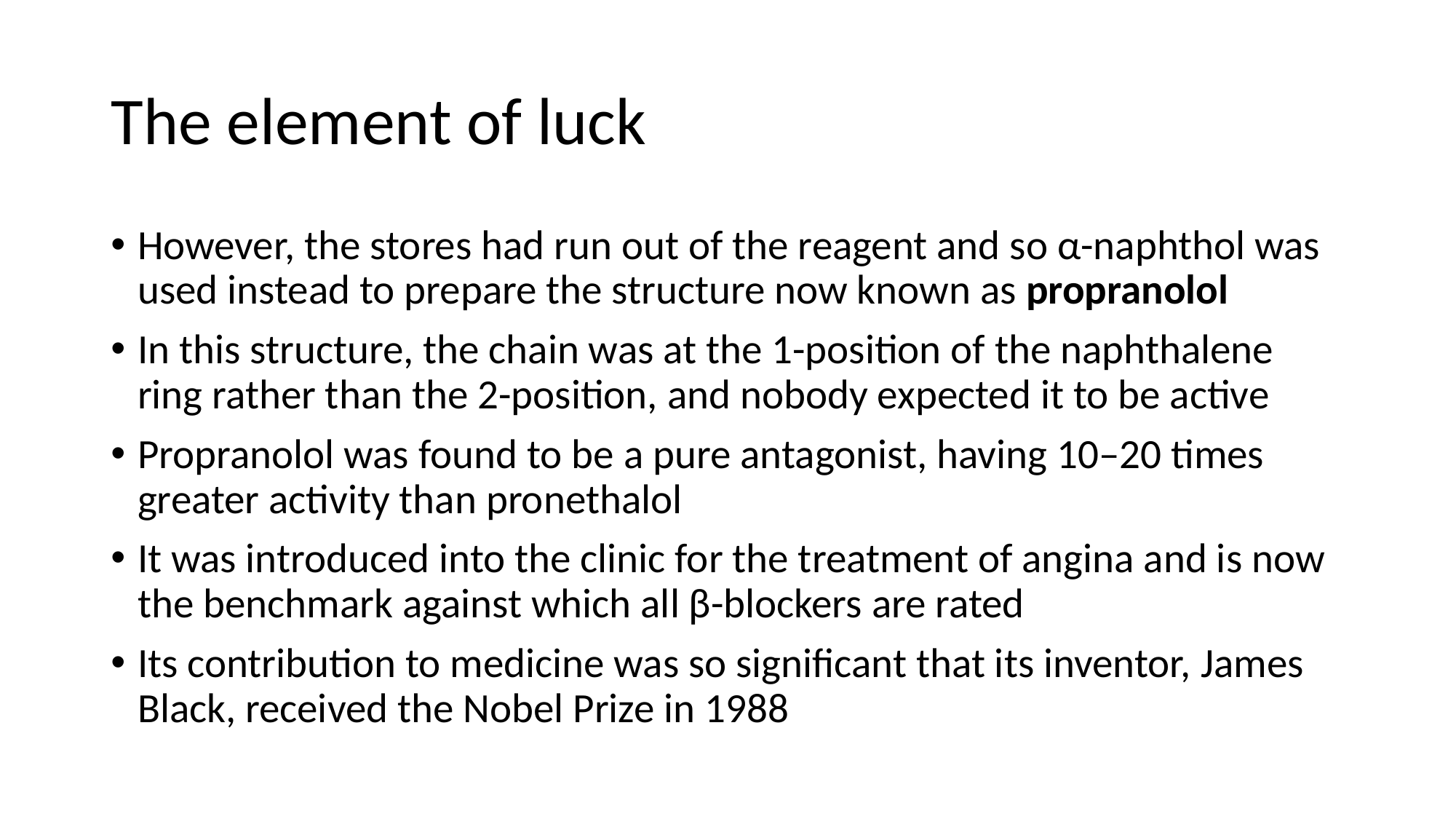

# The element of luck
However, the stores had run out of the reagent and so α-naphthol was used instead to prepare the structure now known as propranolol
In this structure, the chain was at the 1-position of the naphthalene ring rather than the 2-position, and nobody expected it to be active
Propranolol was found to be a pure antagonist, having 10–20 times greater activity than pronethalol
It was introduced into the clinic for the treatment of angina and is now the benchmark against which all β-blockers are rated
Its contribution to medicine was so significant that its inventor, James Black, received the Nobel Prize in 1988